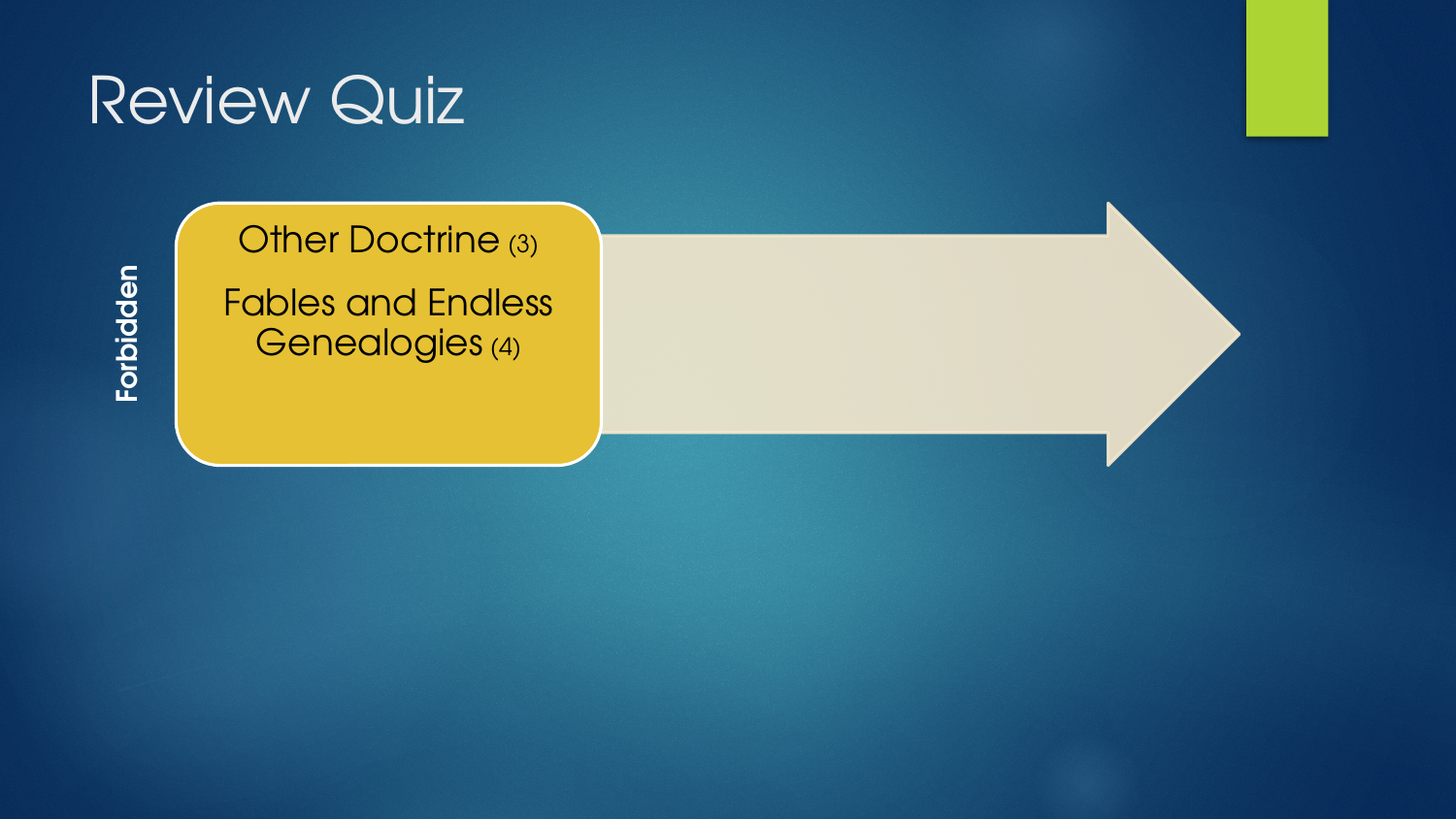

# Review Quiz

Other Doctrine (3)
Fables and Endless Genealogies (4)
Forbidden